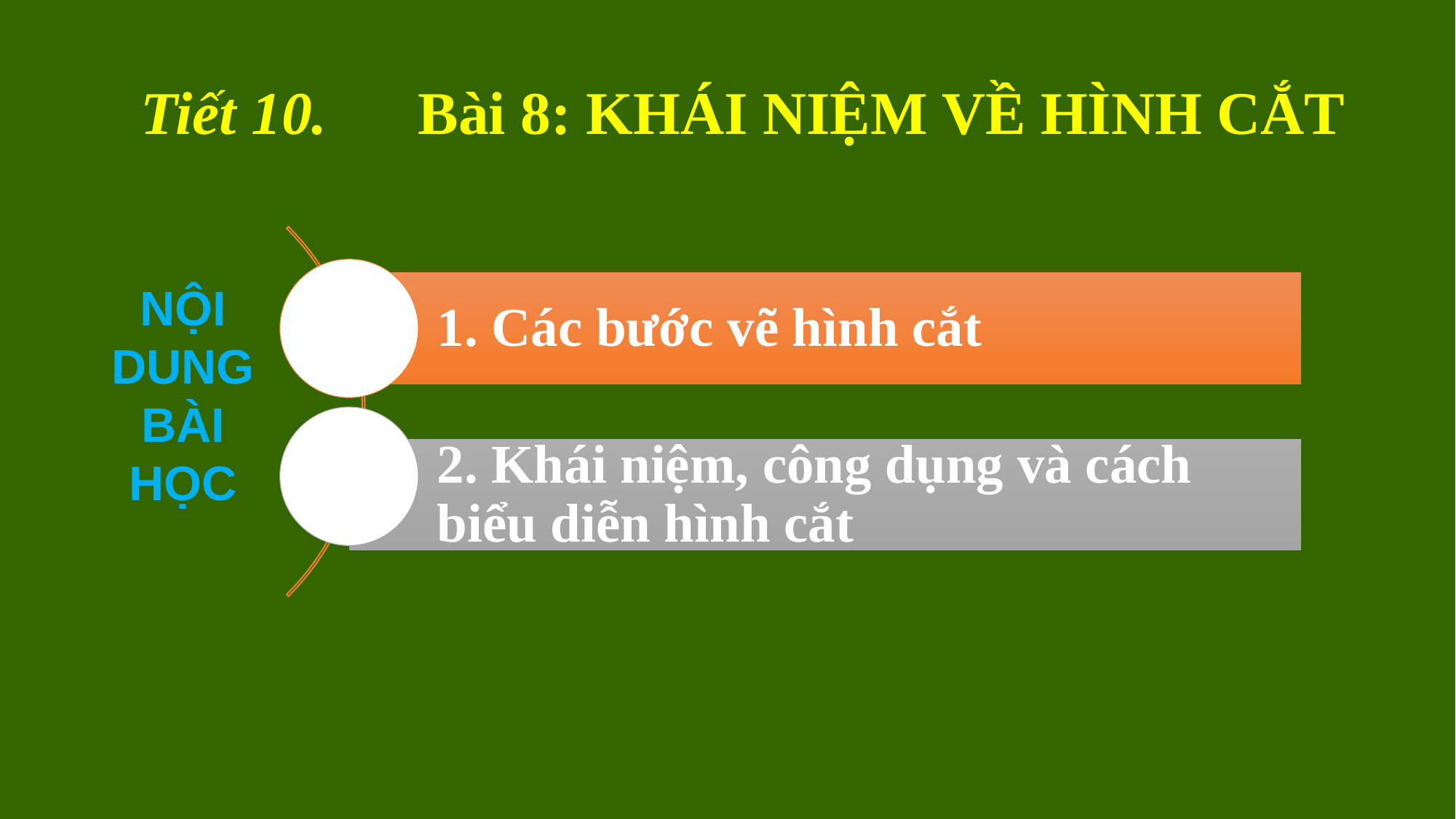

Tiết 10.      Bài 8: KHÁI NIỆM VỀ HÌNH CẮT
1. Các bước vẽ hình cắt
2. Khái niệm, công dụng và cách biểu diễn hình cắt
NỘI DUNG BÀI HỌC